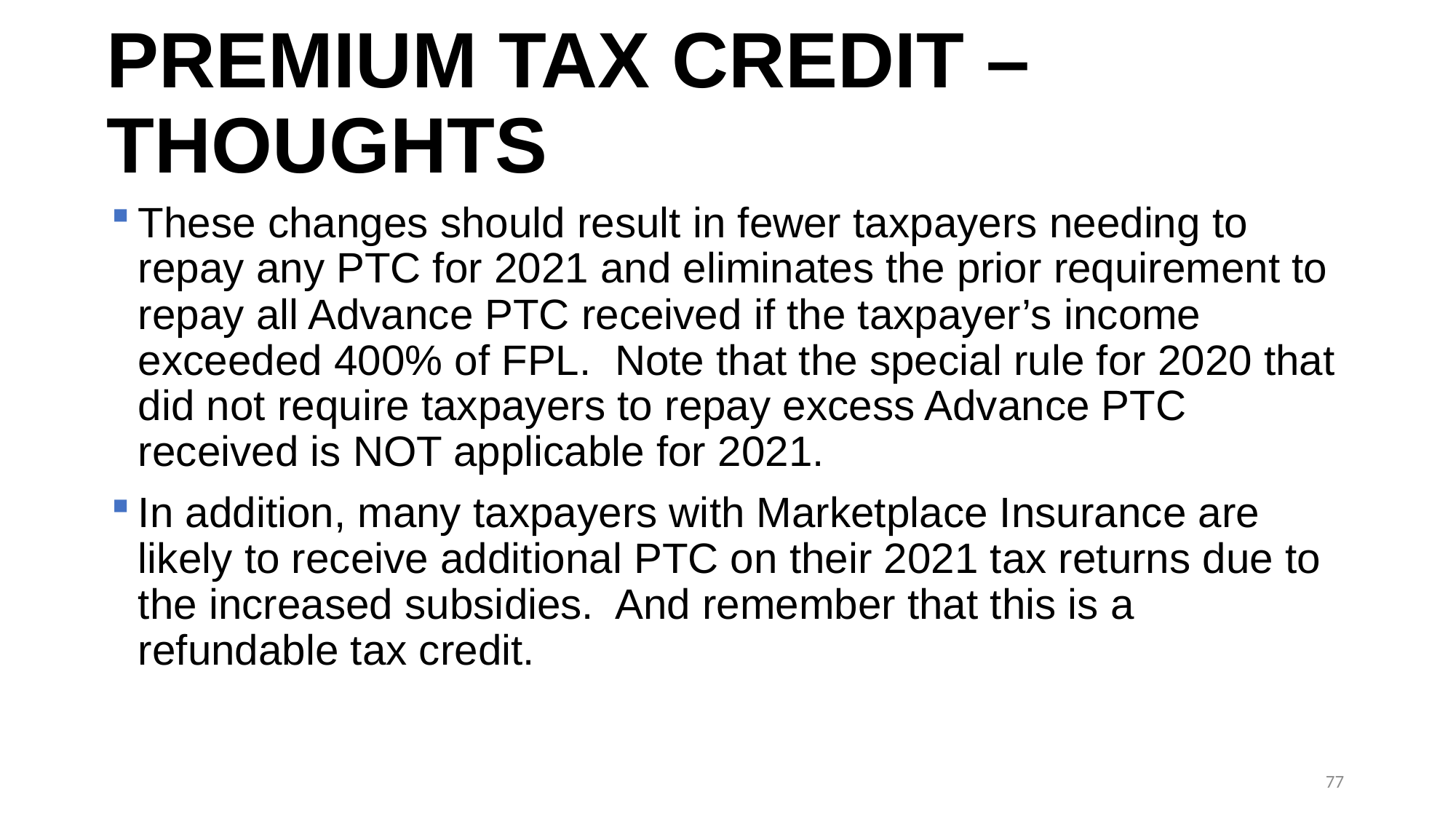

# PREMIUM TAX CREDIT – THOUGHTS
These changes should result in fewer taxpayers needing to repay any PTC for 2021 and eliminates the prior requirement to repay all Advance PTC received if the taxpayer’s income exceeded 400% of FPL.  Note that the special rule for 2020 that did not require taxpayers to repay excess Advance PTC received is NOT applicable for 2021.
In addition, many taxpayers with Marketplace Insurance are likely to receive additional PTC on their 2021 tax returns due to the increased subsidies.  And remember that this is a refundable tax credit.
77